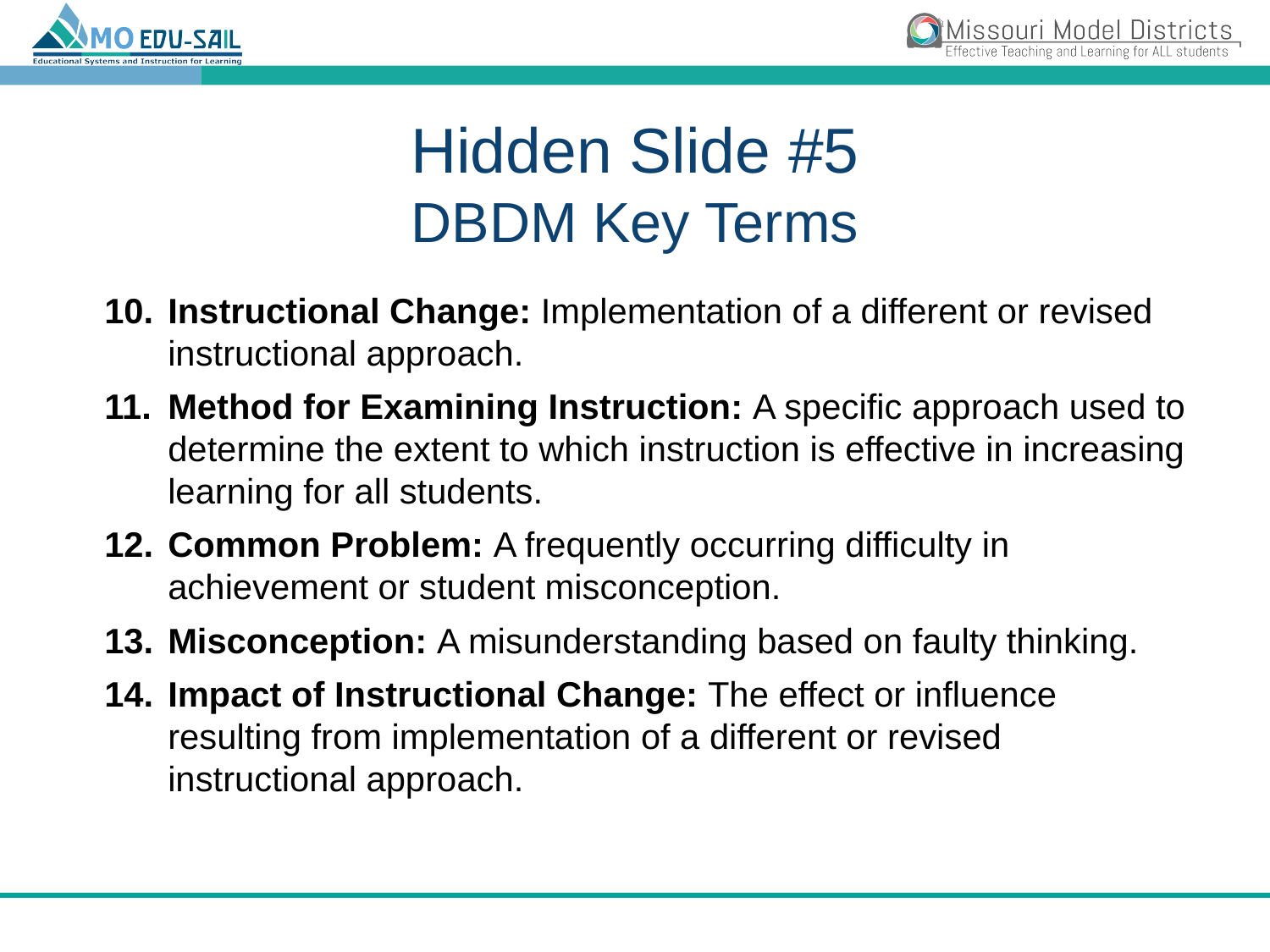

Hidden Slide #5
DBDM Key Terms
Instructional Change: Implementation of a different or revised instructional approach.
Method for Examining Instruction: A specific approach used to determine the extent to which instruction is effective in increasing learning for all students.
Common Problem: A frequently occurring difficulty in achievement or student misconception.
Misconception: A misunderstanding based on faulty thinking.
Impact of Instructional Change: The effect or influence resulting from implementation of a different or revised instructional approach.